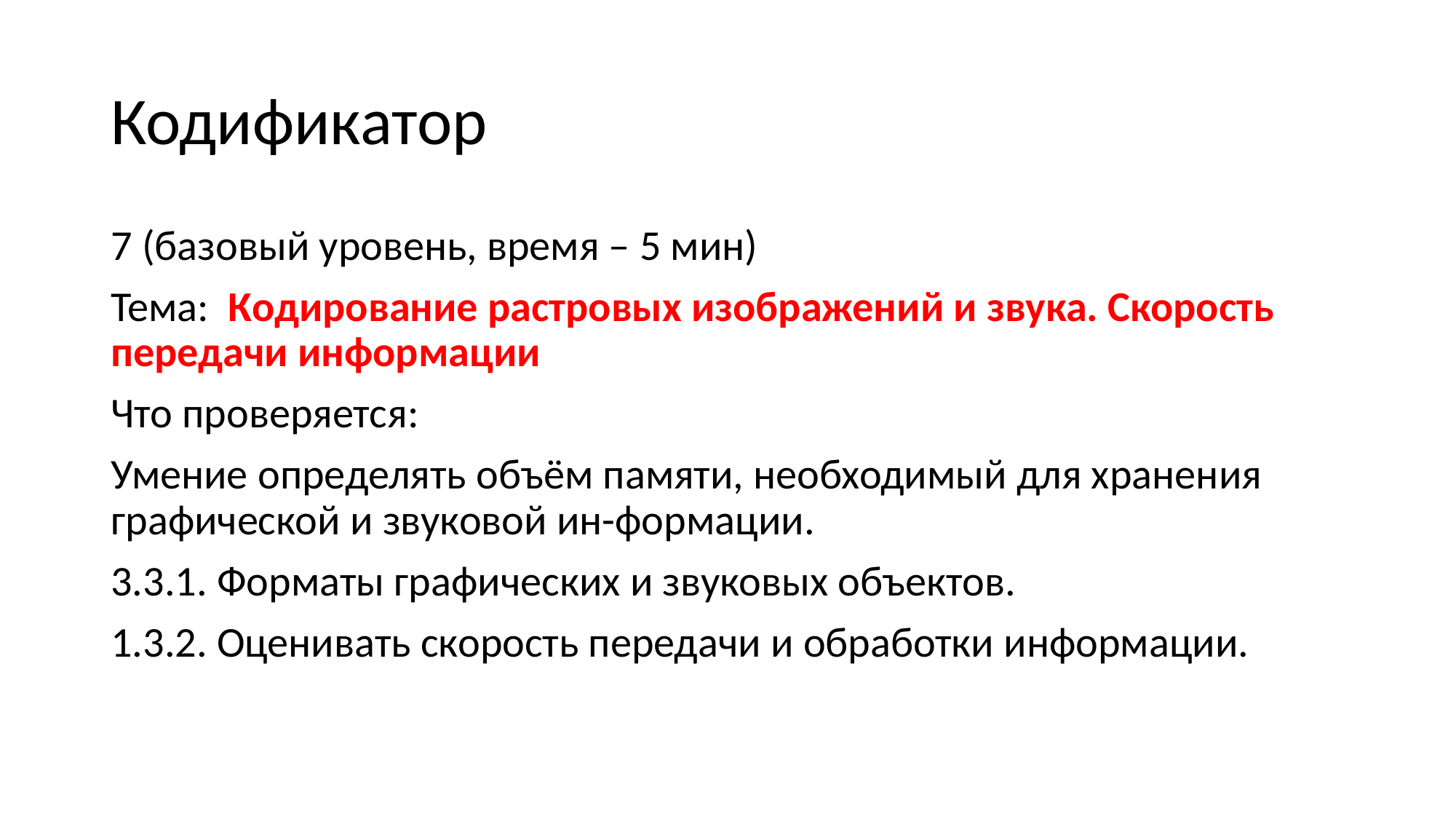

# Кодификатор
7 (базовый уровень, время – 5 мин)
Тема:  Кодирование растровых изображений и звука. Скорость передачи информации
Что проверяется:
Умение определять объём памяти, необходимый для хранения графической и звуковой ин-формации.
3.3.1. Форматы графических и звуковых объектов.
1.3.2. Оценивать скорость передачи и обработки информации.